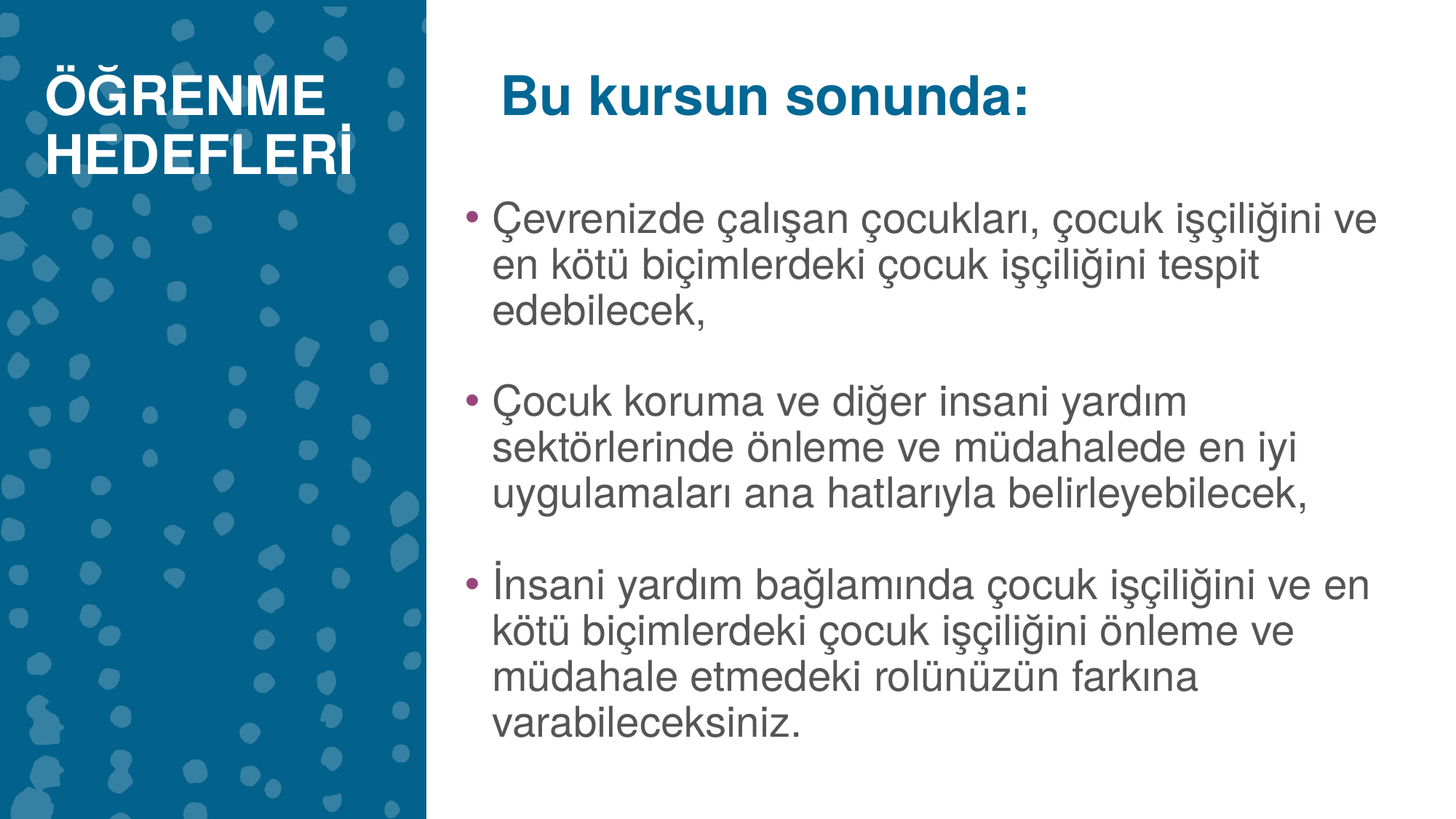

ÖĞRENME HEDEFLERİ

Bu kursun sonunda:
Çevrenizde çalışan çocukları, çocuk işçiliğini ve en kötü biçimlerdeki çocuk işçiliğini tespit edebilecek,

Çocuk koruma ve diğer insani yardım sektörlerinde önleme ve müdahalede en iyi uygulamaları ana hatlarıyla belirleyebilecek,

İnsani yardım bağlamında çocuk işçiliğini ve en kötü biçimlerdeki çocuk işçiliğini önleme ve müdahale etmedeki rolünüzün farkına varabileceksiniz.